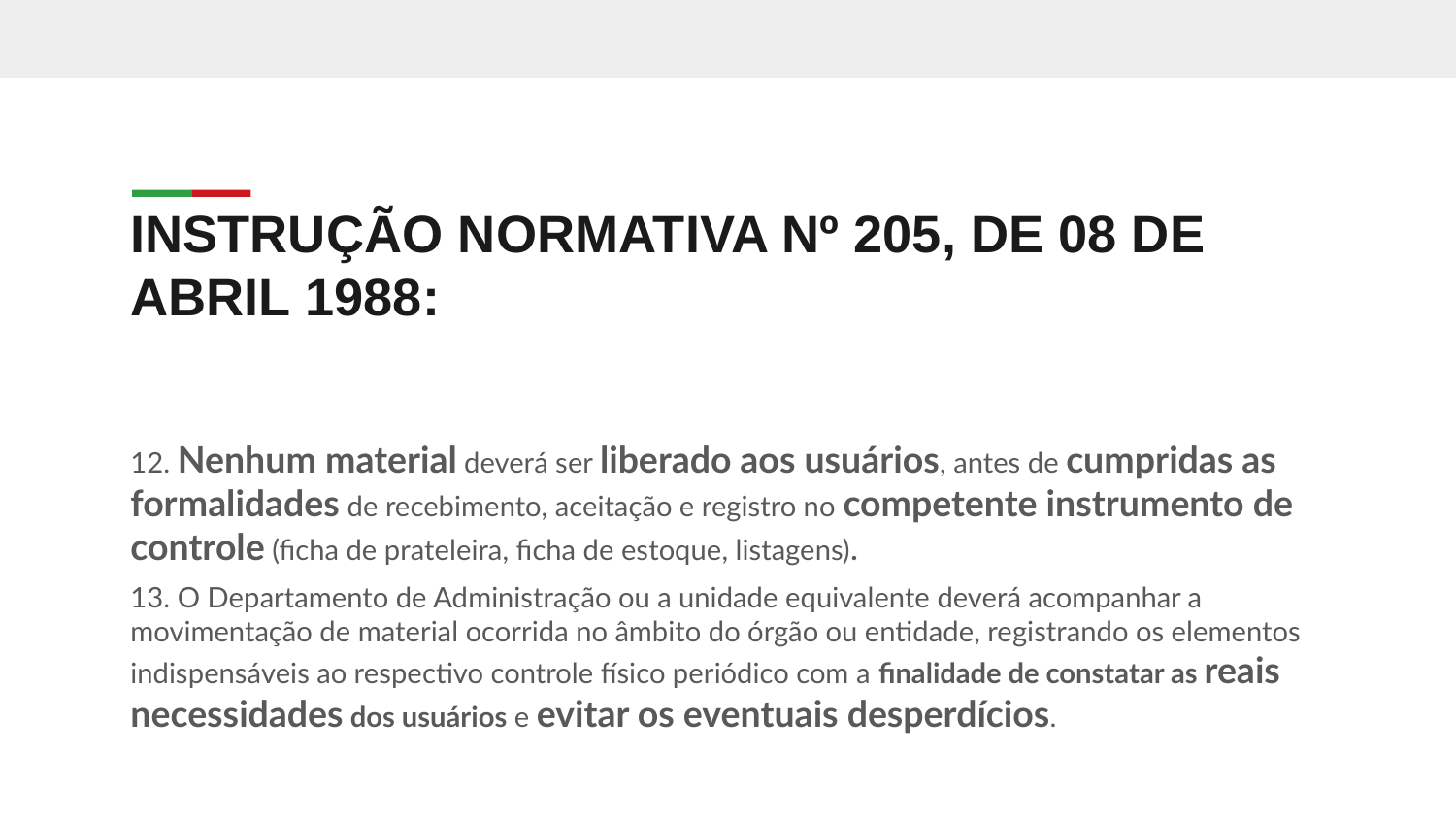

INSTRUÇÃO NORMATIVA Nº 205, DE 08 DE ABRIL 1988:
12. Nenhum material deverá ser liberado aos usuários, antes de cumpridas as formalidades de recebimento, aceitação e registro no competente instrumento de controle (ficha de prateleira, ficha de estoque, listagens).
13. O Departamento de Administração ou a unidade equivalente deverá acompanhar a movimentação de material ocorrida no âmbito do órgão ou entidade, registrando os elementos indispensáveis ao respectivo controle físico periódico com a finalidade de constatar as reais necessidades dos usuários e evitar os eventuais desperdícios.